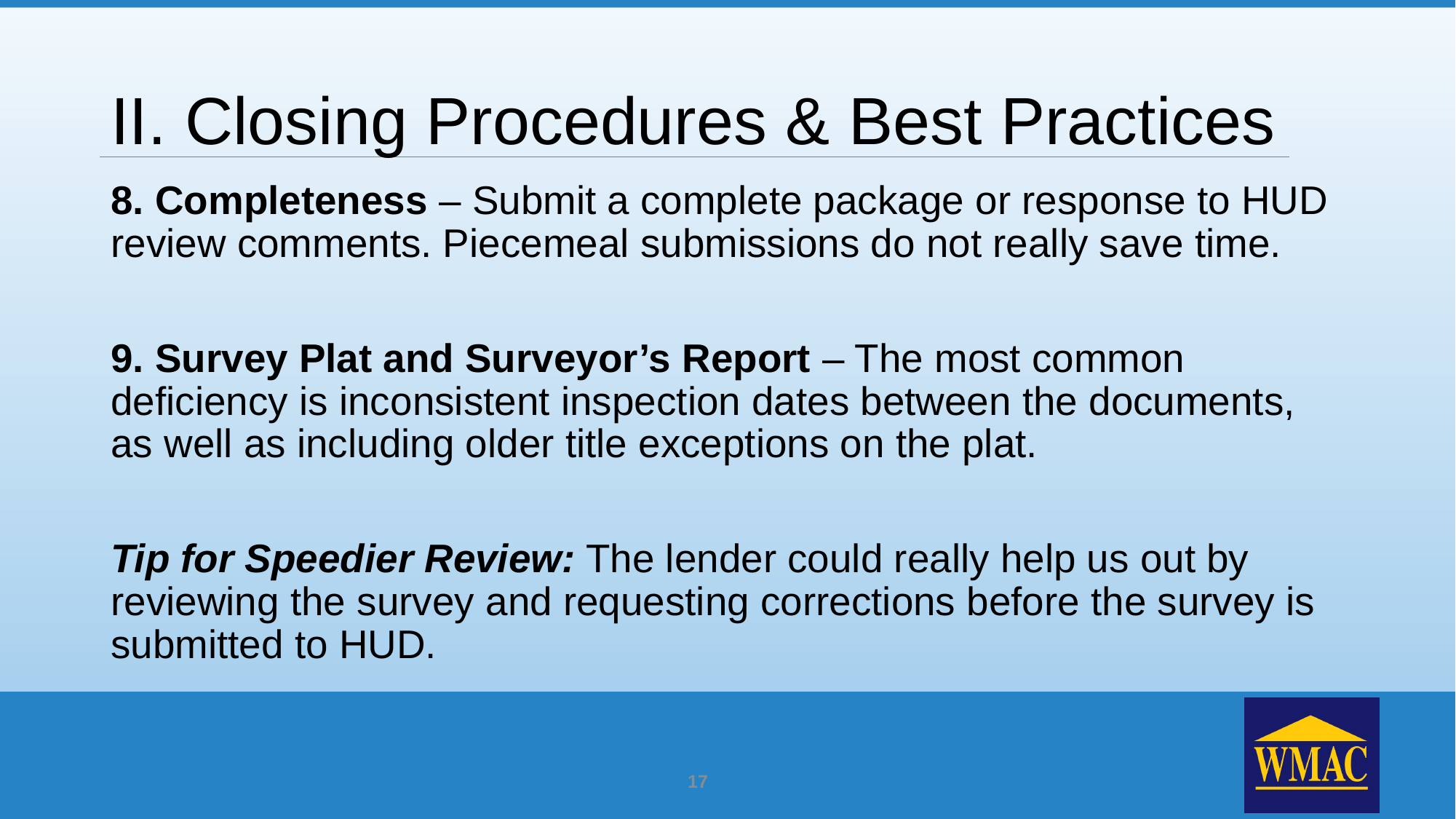

# II. Closing Procedures & Best Practices
8. Completeness – Submit a complete package or response to HUD review comments. Piecemeal submissions do not really save time.

9. Survey Plat and Surveyor’s Report – The most common deficiency is inconsistent inspection dates between the documents, as well as including older title exceptions on the plat.

Tip for Speedier Review: The lender could really help us out by reviewing the survey and requesting corrections before the survey is submitted to HUD.
17